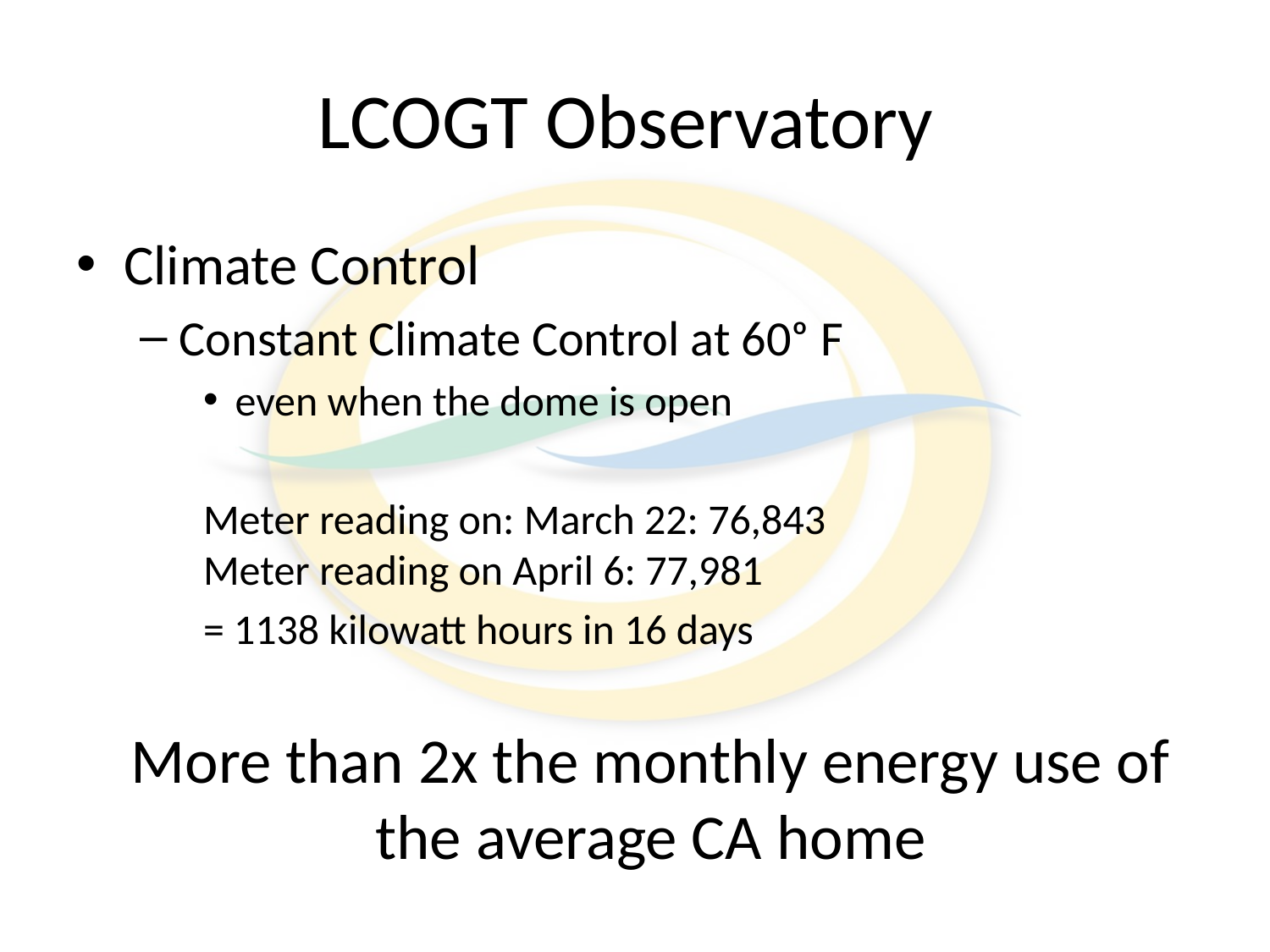

# LCOGT Observatory
Climate Control
Constant Climate Control at 60ᵒ F
even when the dome is open

Meter reading on: March 22: 76,843
Meter reading on April 6: 77,981
= 1138 kilowatt hours in 16 days

More than 2x the monthly energy use of the average CA home